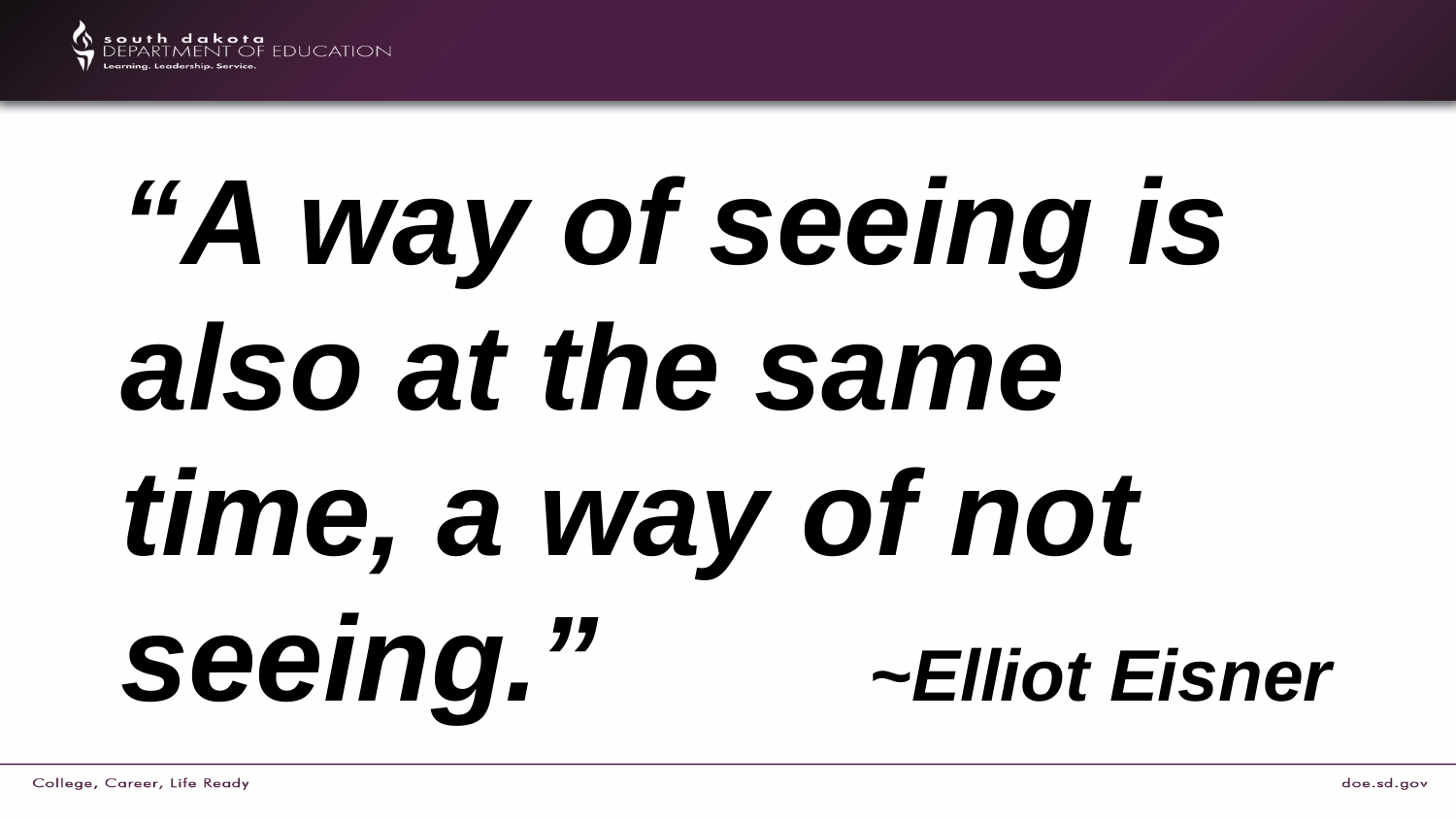

“A way of seeing is also at the same time, a way of not seeing.”        ~Elliot Eisner